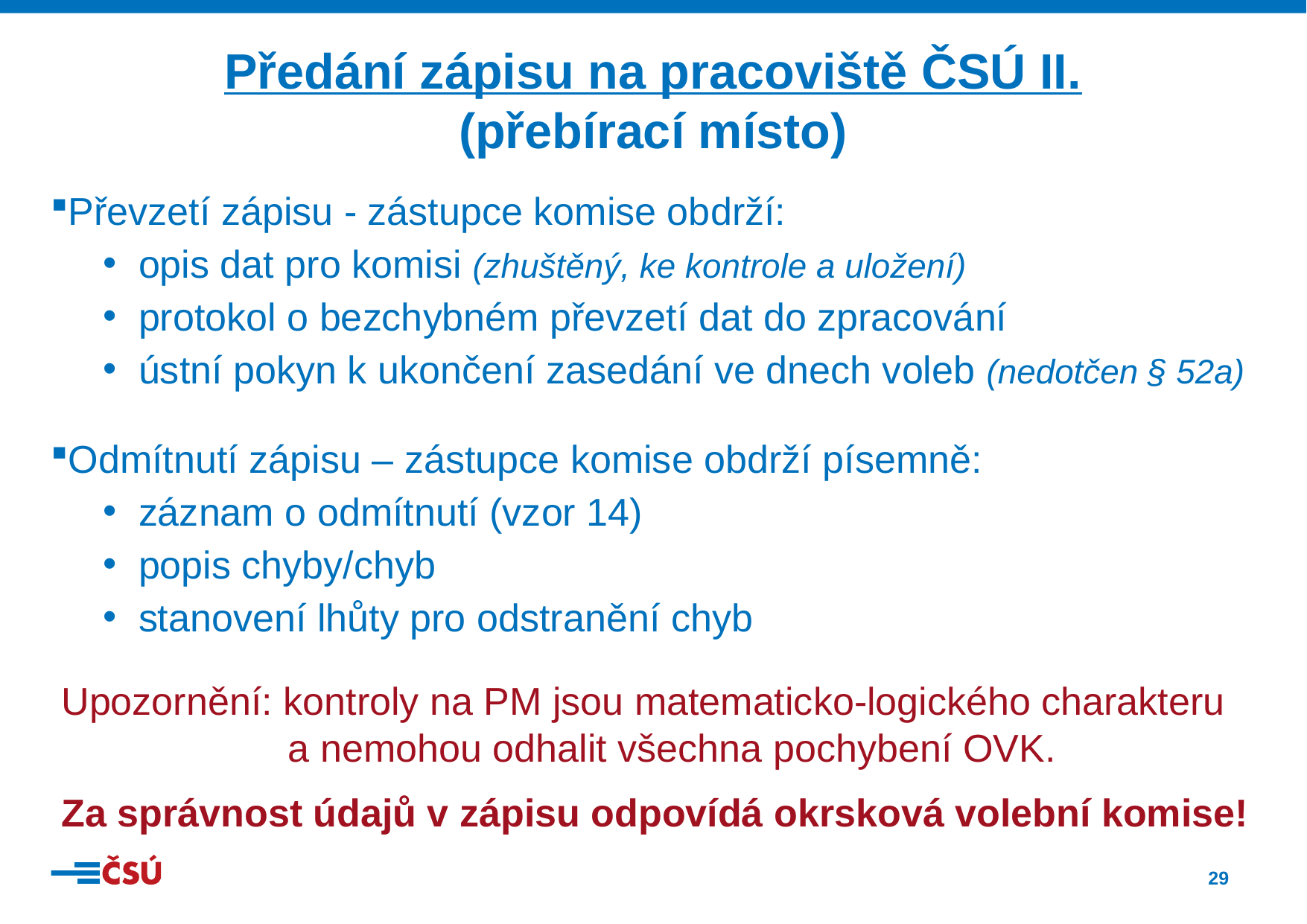

Předání zápisu na pracoviště ČSÚ II.
(přebírací místo)
Převzetí zápisu - zástupce komise obdrží:
opis dat pro komisi (zhuštěný, ke kontrole a uložení)
protokol o bezchybném převzetí dat do zpracování
ústní pokyn k ukončení zasedání ve dnech voleb (nedotčen § 52a)
Odmítnutí zápisu – zástupce komise obdrží písemně:
záznam o odmítnutí (vzor 14)
popis chyby/chyb
stanovení lhůty pro odstranění chyb
 Upozornění: kontroly na PM jsou matematicko-logického charakteru
                      a nemohou odhalit všechna pochybení OVK.
 Za správnost údajů v zápisu odpovídá okrsková volební komise!